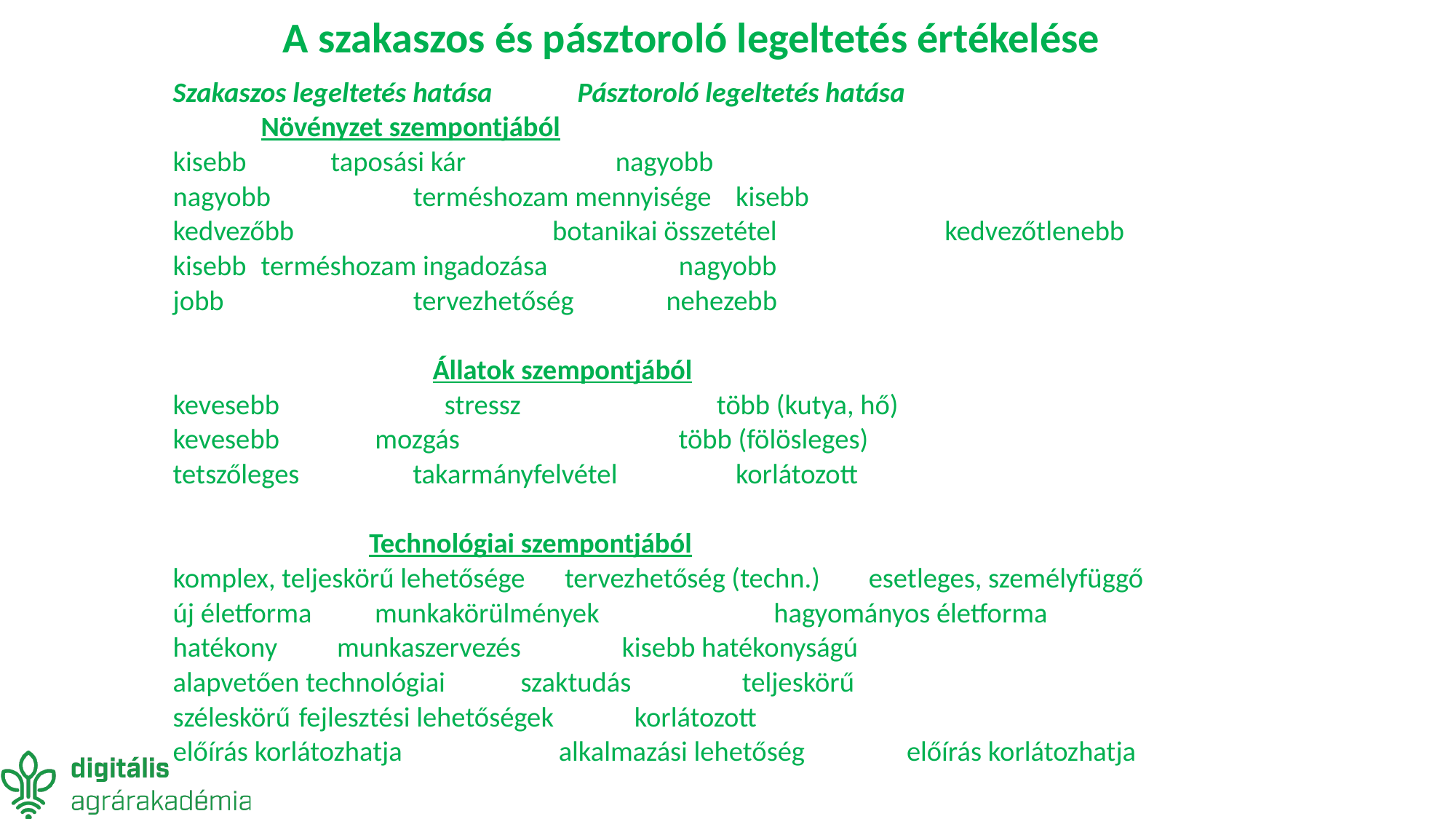

# A szakaszos és pásztoroló legeltetés értékelése
Szakaszos legeltetés hatása	       					Pásztoroló legeltetés hatása
			    		Növényzet szempontjából
kisebb				           taposási kár				                nagyobb
nagyobb			                   terméshozam mennyisége  				kisebb
kedvezőbb           		                          botanikai összetétel 		            	   kedvezőtlenebb
kisebb				terméshozam ingadozása			                nagyobb
jobb				                             tervezhetőség				              nehezebb

			     	                      Állatok szempontjából
kevesebb	 			              stressz                        			  több (kutya, hő)
kevesebb				             mozgás	                	    		 több (fölösleges)
tetszőleges		  	    takarmányfelvétel      			          korlátozott

 			 	                 Technológiai szempontjából
komplex, teljeskörű lehetősége		   tervezhetőség (techn.)		      esetleges, személyfüggő
új életforma			   munkakörülmények                  		      hagyományos életforma
hatékony				       munkaszervezés			            kisebb hatékonyságú
alapvetően technológiai		           szaktudás				           teljeskörű
széleskörű			 fejlesztési lehetőségek			         korlátozott
előírás korlátozhatja		                      alkalmazási lehetőség		            előírás korlátozhatja